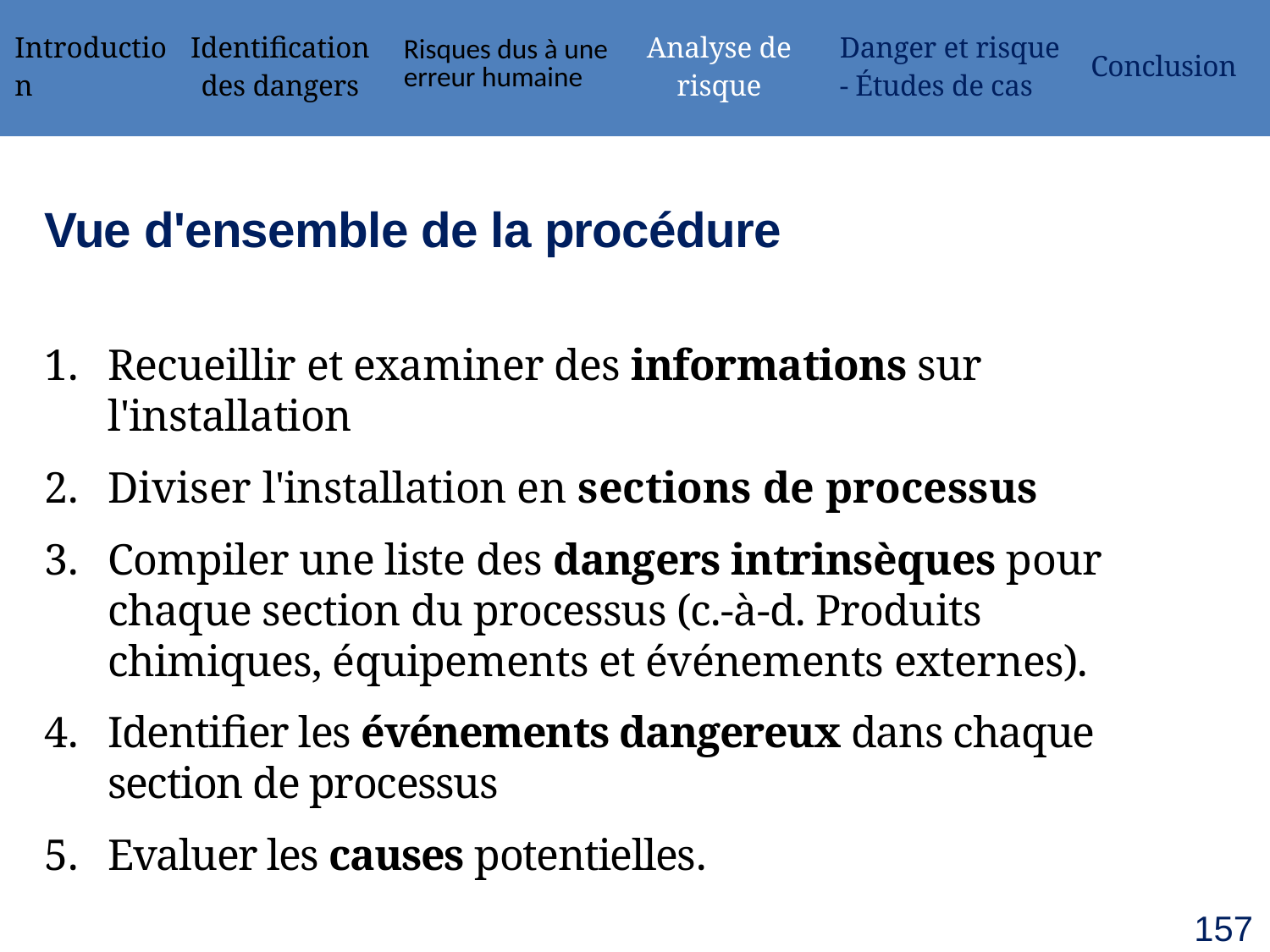

| Introduction | Identification des dangers | Risques dus à une erreur humaine | Analyse de risque | Danger et risque - Études de cas | Conclusion |
| --- | --- | --- | --- | --- | --- |

Vue d'ensemble de la procédure
Recueillir et examiner des informations sur l'installation
Diviser l'installation en sections de processus
Compiler une liste des dangers intrinsèques pour chaque section du processus (c.-à-d. Produits chimiques, équipements et événements externes).
Identifier les événements dangereux dans chaque section de processus
Evaluer les causes potentielles.
157